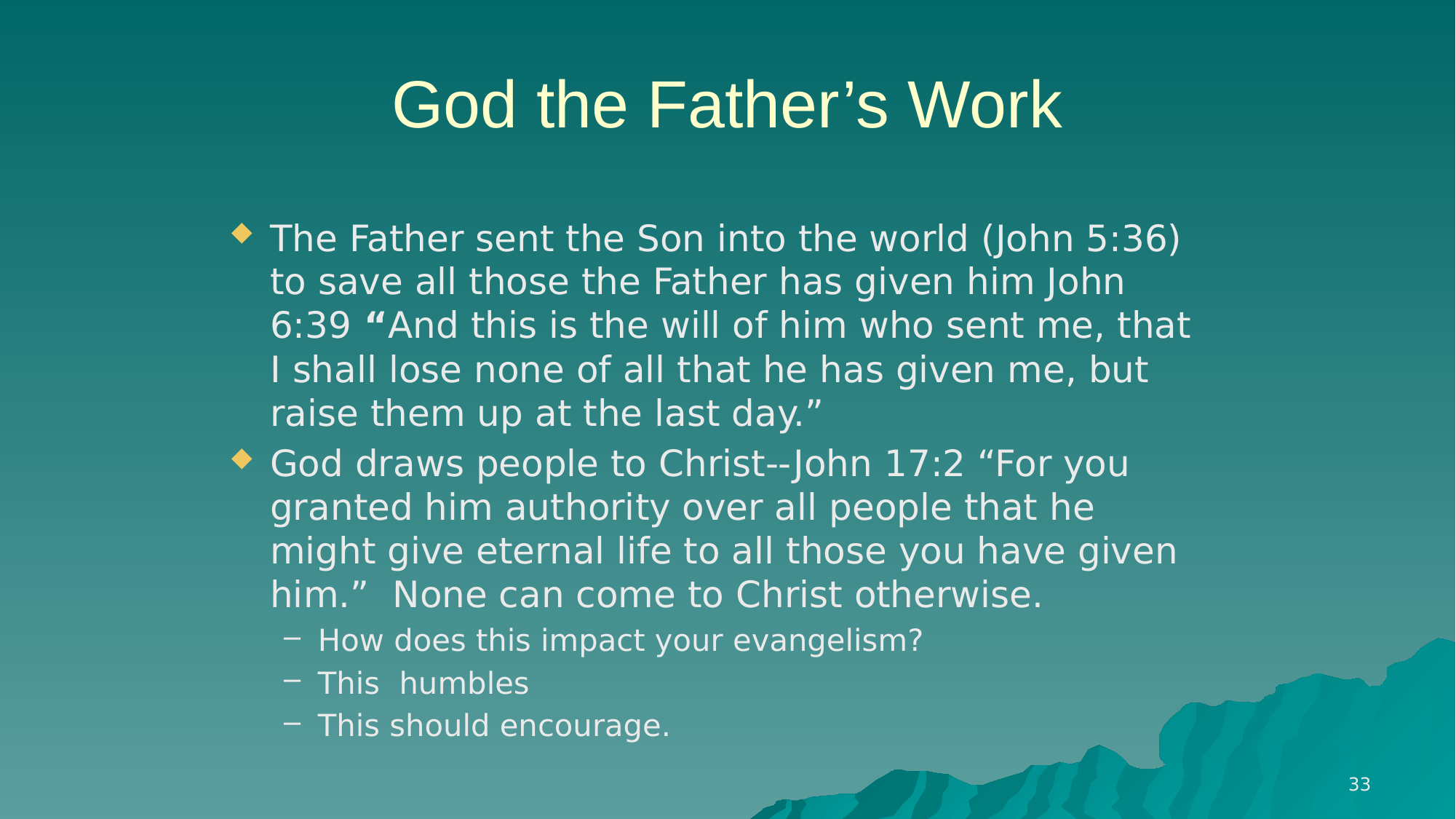

# God the Father’s Work
The Father sent the Son into the world (John 5:36) to save all those the Father has given him John 6:39 “And this is the will of him who sent me, that I shall lose none of all that he has given me, but raise them up at the last day.”
God draws people to Christ--John 17:2 “For you granted him authority over all people that he might give eternal life to all those you have given him.”  None can come to Christ otherwise.
How does this impact your evangelism?
This  humbles
This should encourage.
33